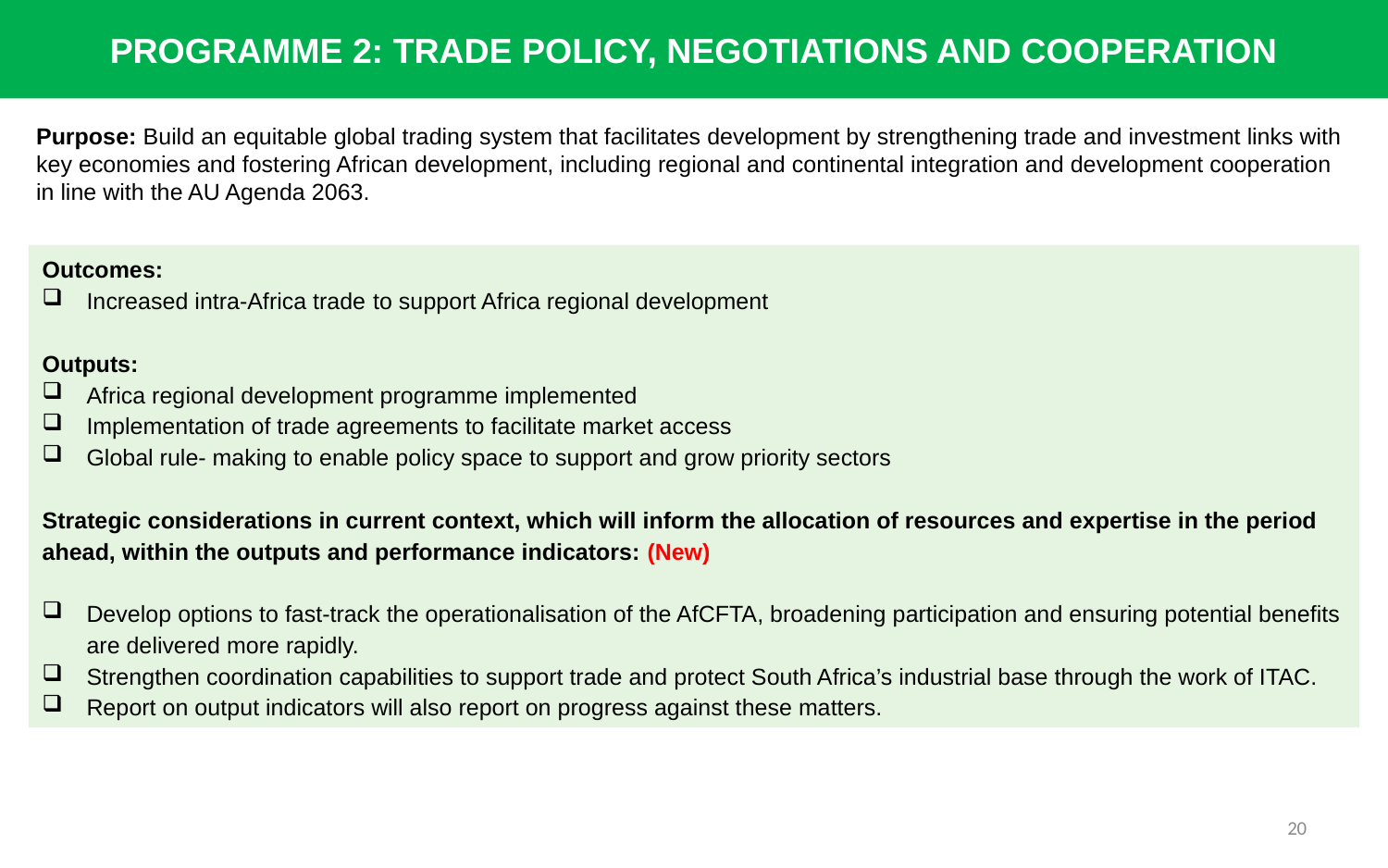

PROGRAMME 2: TRADE POLICY, NEGOTIATIONS AND COOPERATION
Purpose: Build an equitable global trading system that facilitates development by strengthening trade and investment links with key economies and fostering African development, including regional and continental integration and development cooperation in line with the AU Agenda 2063.

Outcomes:
Increased intra-Africa trade to support Africa regional development

Outputs:
Africa regional development programme implemented
Implementation of trade agreements to facilitate market access
Global rule- making to enable policy space to support and grow priority sectors

Strategic considerations in current context, which will inform the allocation of resources and expertise in the period ahead, within the outputs and performance indicators: (New)

Develop options to fast-track the operationalisation of the AfCFTA, broadening participation and ensuring potential benefits are delivered more rapidly.
Strengthen coordination capabilities to support trade and protect South Africa’s industrial base through the work of ITAC.
Report on output indicators will also report on progress against these matters.
20